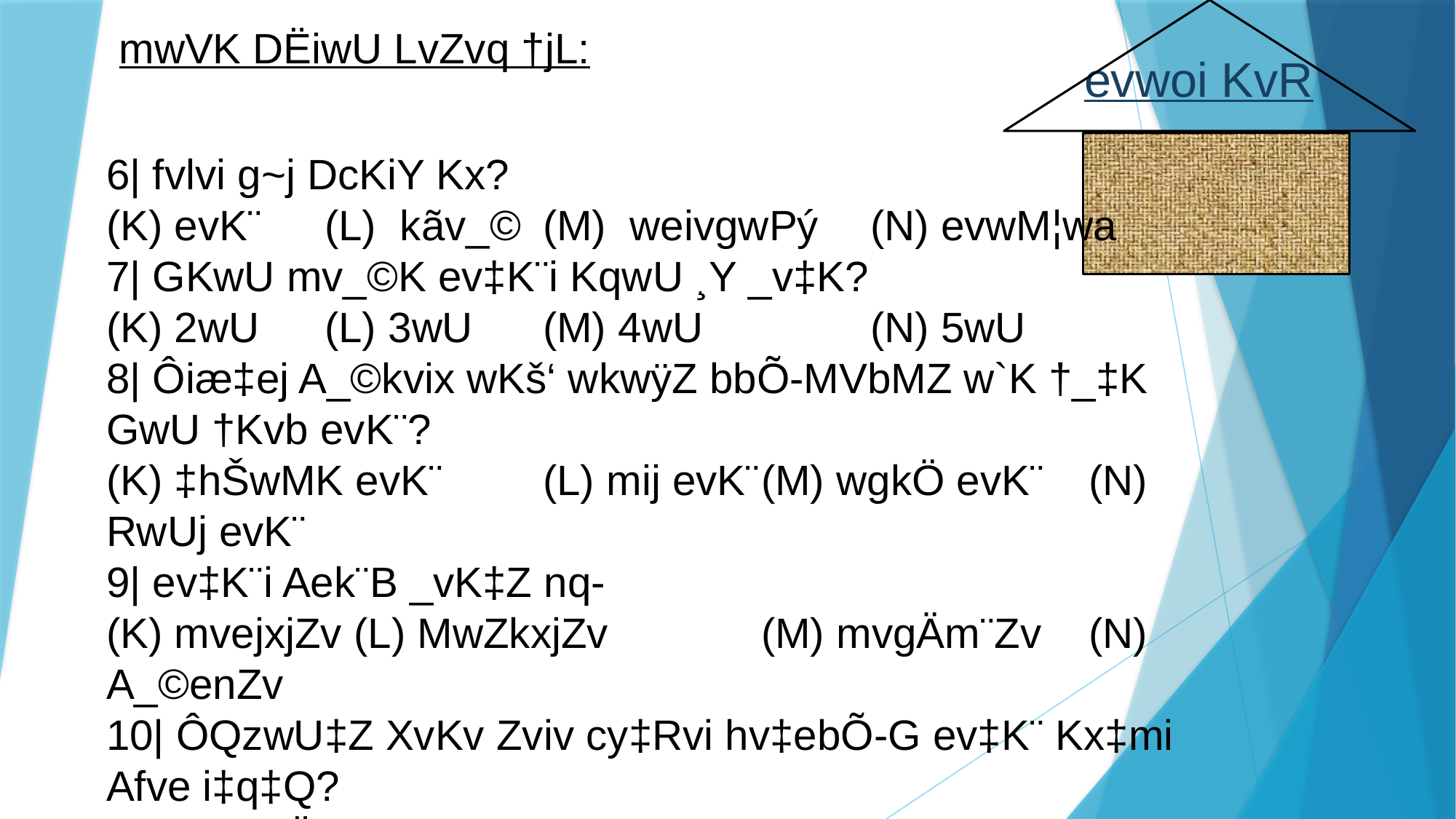

mwVK DËiwU LvZvq †jL:
evwoi KvR

6| fvlvi g~j DcKiY Kx?
(K) evK¨	(L)  kãv_©	(M)  weivgwPý	(N) evwM¦wa
7| GKwU mv_©K ev‡K¨i KqwU ¸Y _v‡K?
(K) 2wU	(L) 3wU	(M) 4wU		(N) 5wU
8| Ôiæ‡ej A_©kvix wKš‘ wkwÿZ bbÕ-MVbMZ w`K †_‡K GwU †Kvb evK¨?
(K) ‡hŠwMK evK¨	(L) mij evK¨	(M) wgkÖ evK¨	(N) RwUj evK¨
9| ev‡K¨i Aek¨B _vK‡Z nq-
(K) mvejxjZv (L) MwZkxjZv		(M) mvgÄm¨Zv	(N) A_©enZv
10| ÔQzwU‡Z XvKv Zviv cy‡Rvi hv‡ebÕ-G ev‡K¨ Kx‡mi Afve i‡q‡Q?
(K) AvmwËi	(L) ‡hvM¨Zvi	(M) evû‡j¨i		(N) AvKv•ÿvi